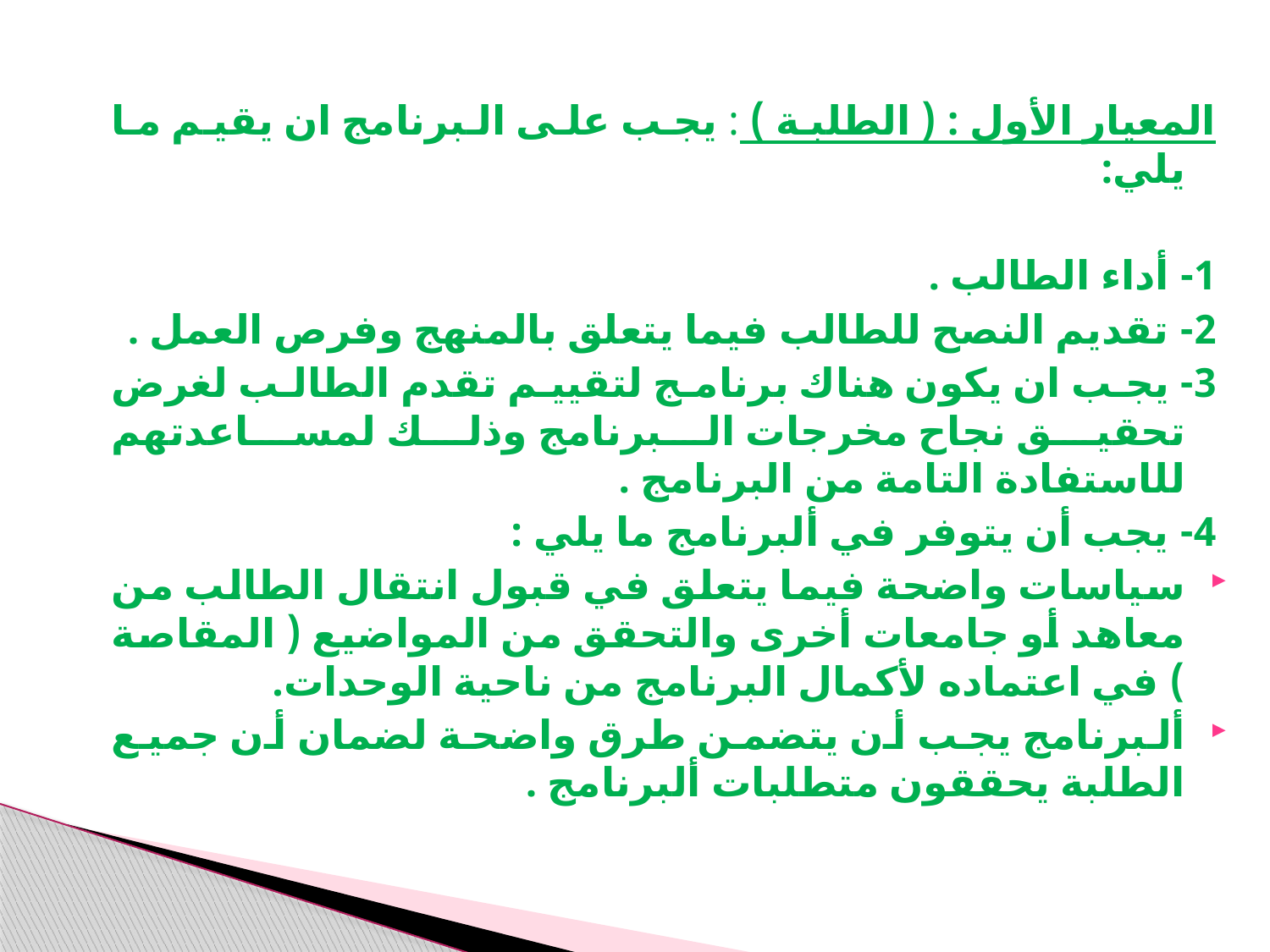

المعيار الأول : ( الطلبة ) : يجب على البرنامج ان يقيم ما يلي:

1- أداء الطالب .
2- تقديم النصح للطالب فيما يتعلق بالمنهج وفرص العمل .
3- يجب ان يكون هناك برنامج لتقييم تقدم الطالب لغرض تحقيق نجاح مخرجات البرنامج وذلك لمساعدتهم للاستفادة التامة من البرنامج .
4- يجب أن يتوفر في ألبرنامج ما يلي :
سياسات واضحة فيما يتعلق في قبول انتقال الطالب من معاهد أو جامعات أخرى والتحقق من المواضيع ( المقاصة ) في اعتماده لأكمال البرنامج من ناحية الوحدات.
ألبرنامج يجب أن يتضمن طرق واضحة لضمان أن جميع الطلبة يحققون متطلبات ألبرنامج .